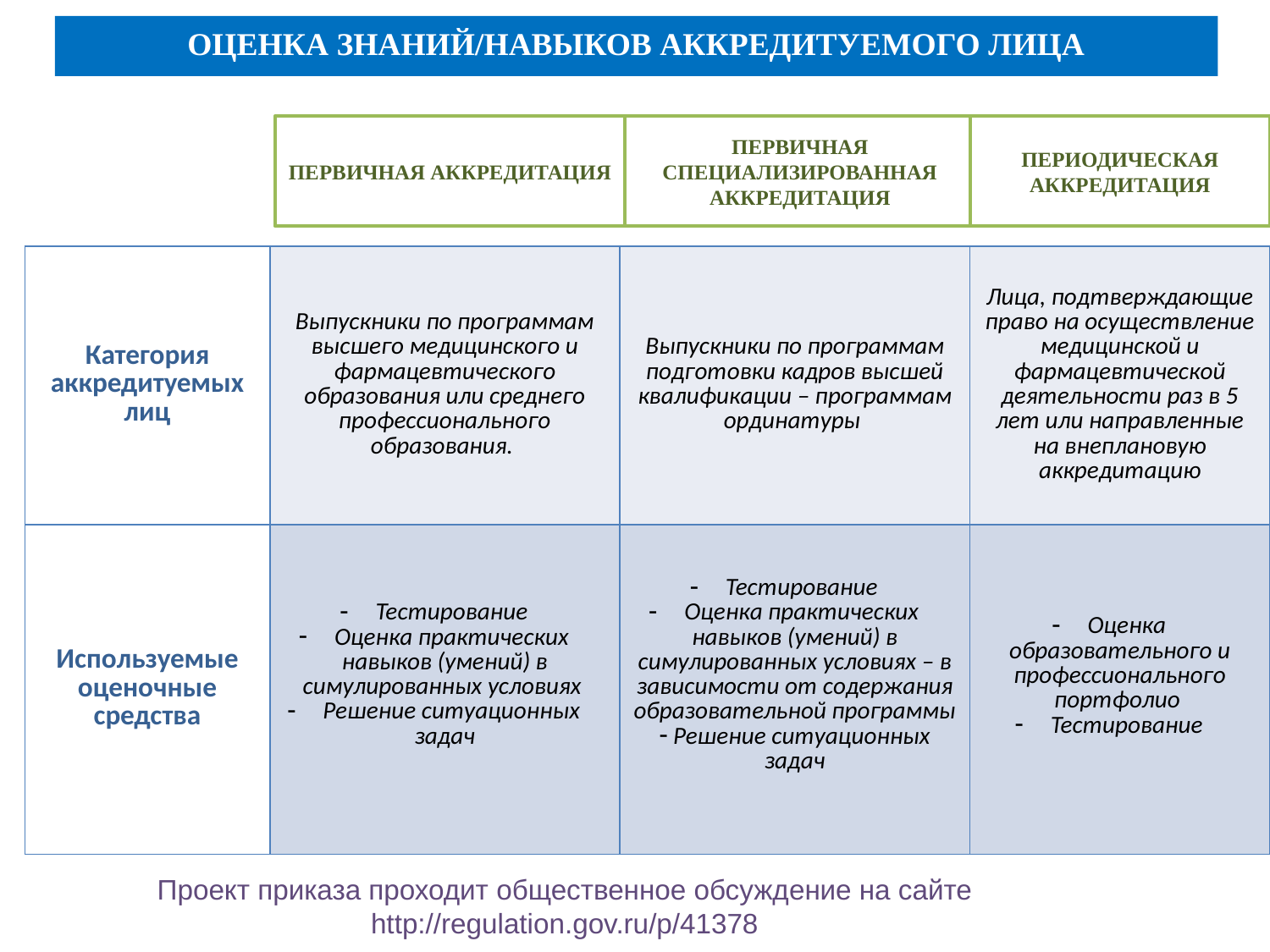

ОЦЕНКА ЗНАНИЙ/НАВЫКОВ АККРЕДИТУЕМОГО ЛИЦА
ПЕРВИЧНАЯ АККРЕДИТАЦИЯ
ПЕРВИЧНАЯ СПЕЦИАЛИЗИРОВАННАЯ АККРЕДИТАЦИЯ
ПЕРИОДИЧЕСКАЯ АККРЕДИТАЦИЯ
| Категория аккредитуемых лиц | Выпускники по программам высшего медицинского и фармацевтического образования или среднего профессионального образования. | Выпускники по программам подготовки кадров высшей квалификации – программам ординатуры | Лица, подтверждающие право на осуществление медицинской и фармацевтической деятельности раз в 5 лет или направленные на внеплановую аккредитацию |
| --- | --- | --- | --- |
| Используемые оценочные средства | Тестирование Оценка практических навыков (умений) в симулированных условиях Решение ситуационных задач | Тестирование Оценка практических навыков (умений) в симулированных условиях – в зависимости от содержания образовательной программы Решение ситуационных задач | Оценка образовательного и профессионального портфолио Тестирование |
Проект приказа проходит общественное обсуждение на сайте http://regulation.gov.ru/p/41378